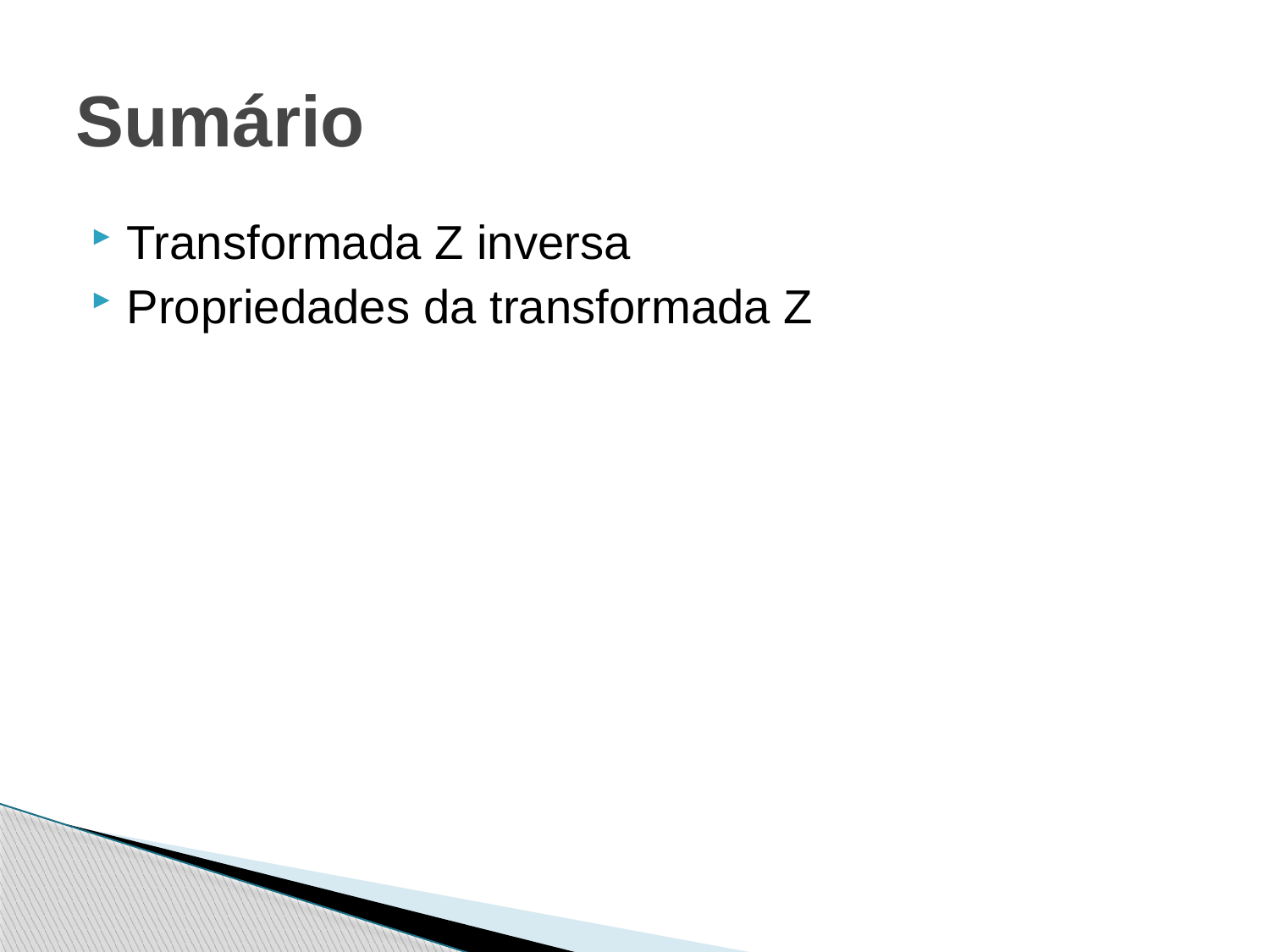

# Sumário
Transformada Z inversa
Propriedades da transformada Z